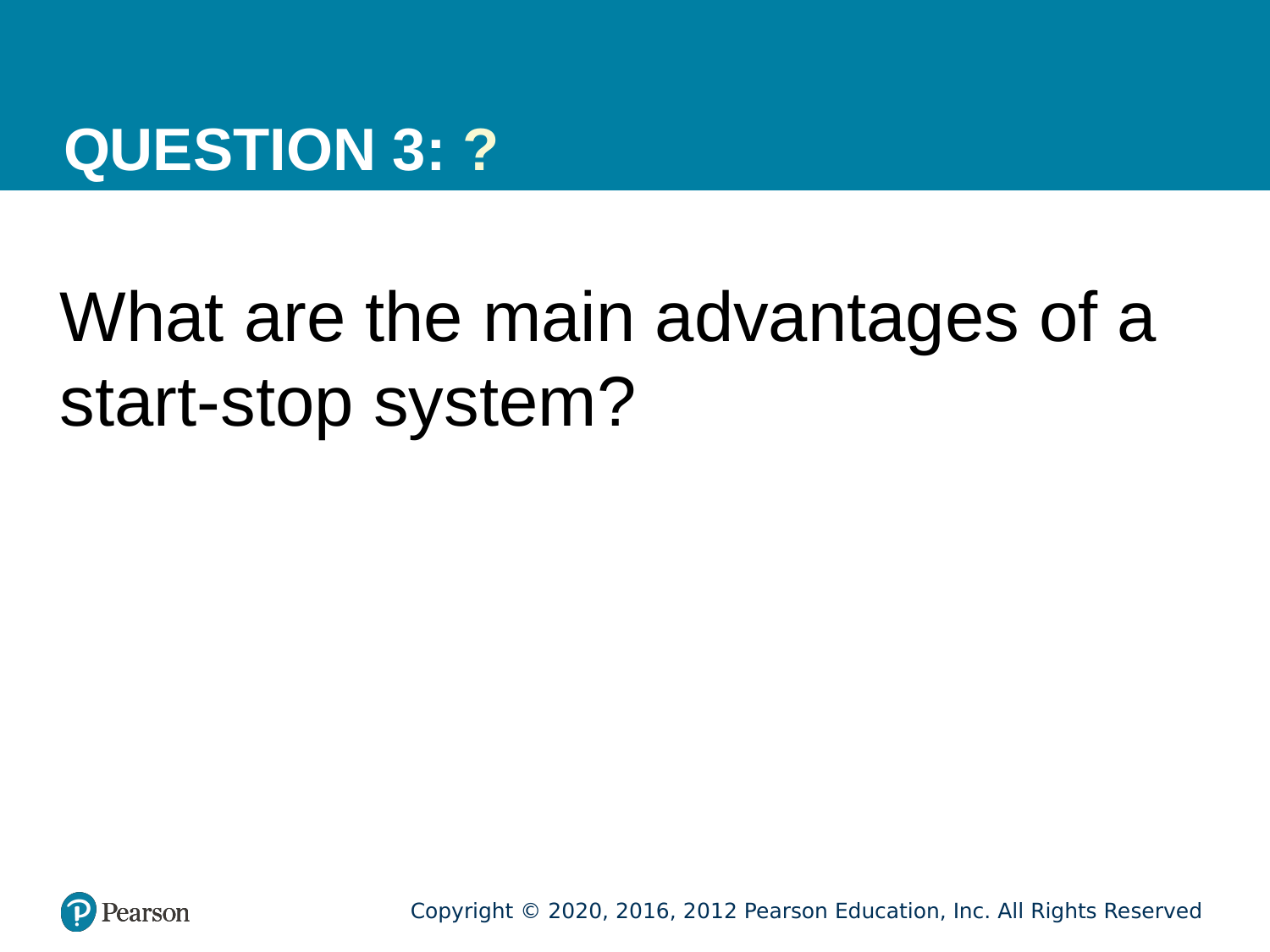

# QUESTION 3: ?
What are the main advantages of a start-stop system?